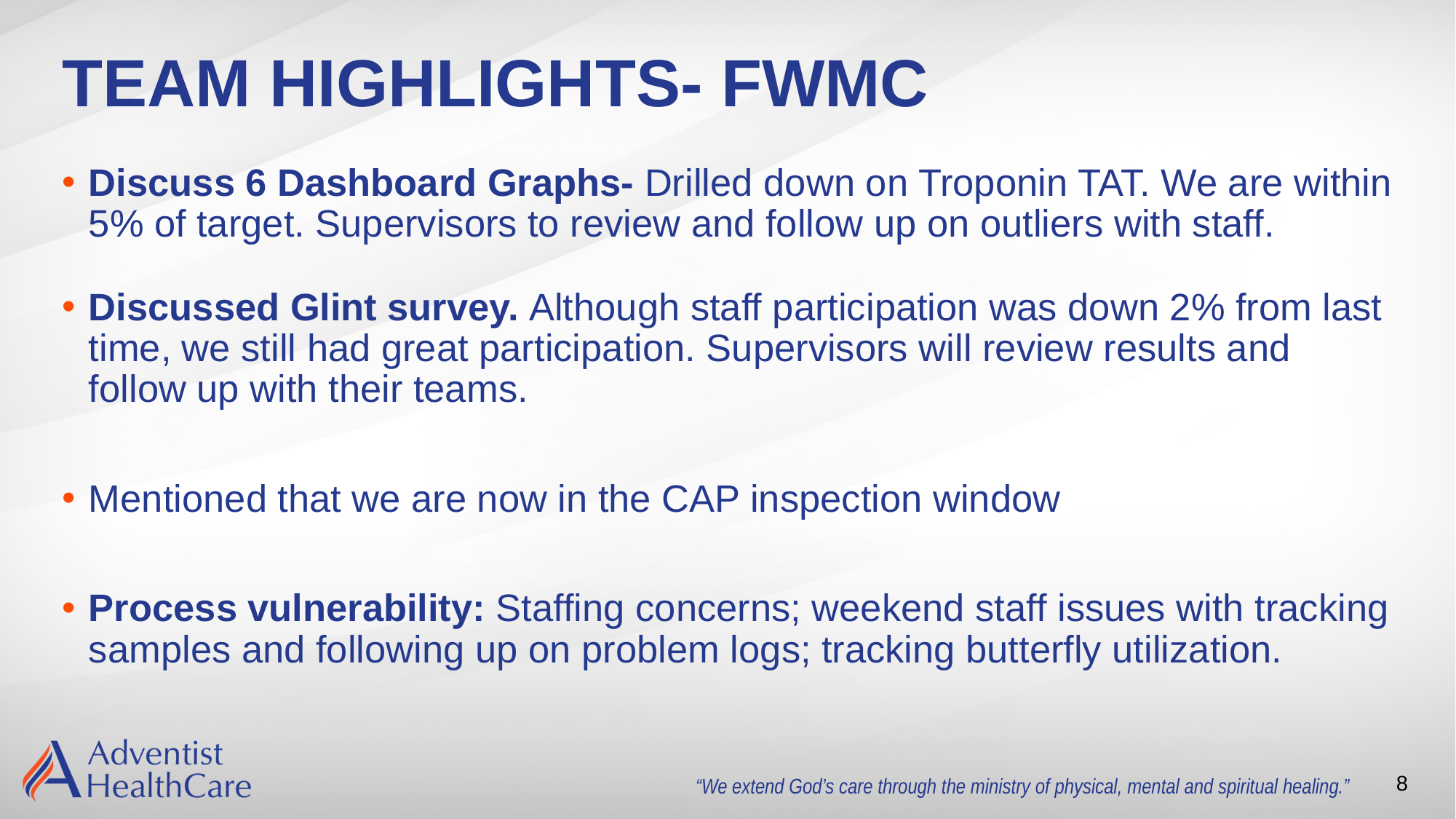

# TEAM HIGHLIGHTS- FWMC
Discuss 6 Dashboard Graphs- Drilled down on Troponin TAT. We are within 5% of target. Supervisors to review and follow up on outliers with staff.

Discussed Glint survey. Although staff participation was down 2% from last time, we still had great participation. Supervisors will review results and follow up with their teams.

Mentioned that we are now in the CAP inspection window

Process vulnerability: Staffing concerns; weekend staff issues with tracking samples and following up on problem logs; tracking butterfly utilization.

8
“We extend God’s care through the ministry of physical, mental and spiritual healing.”